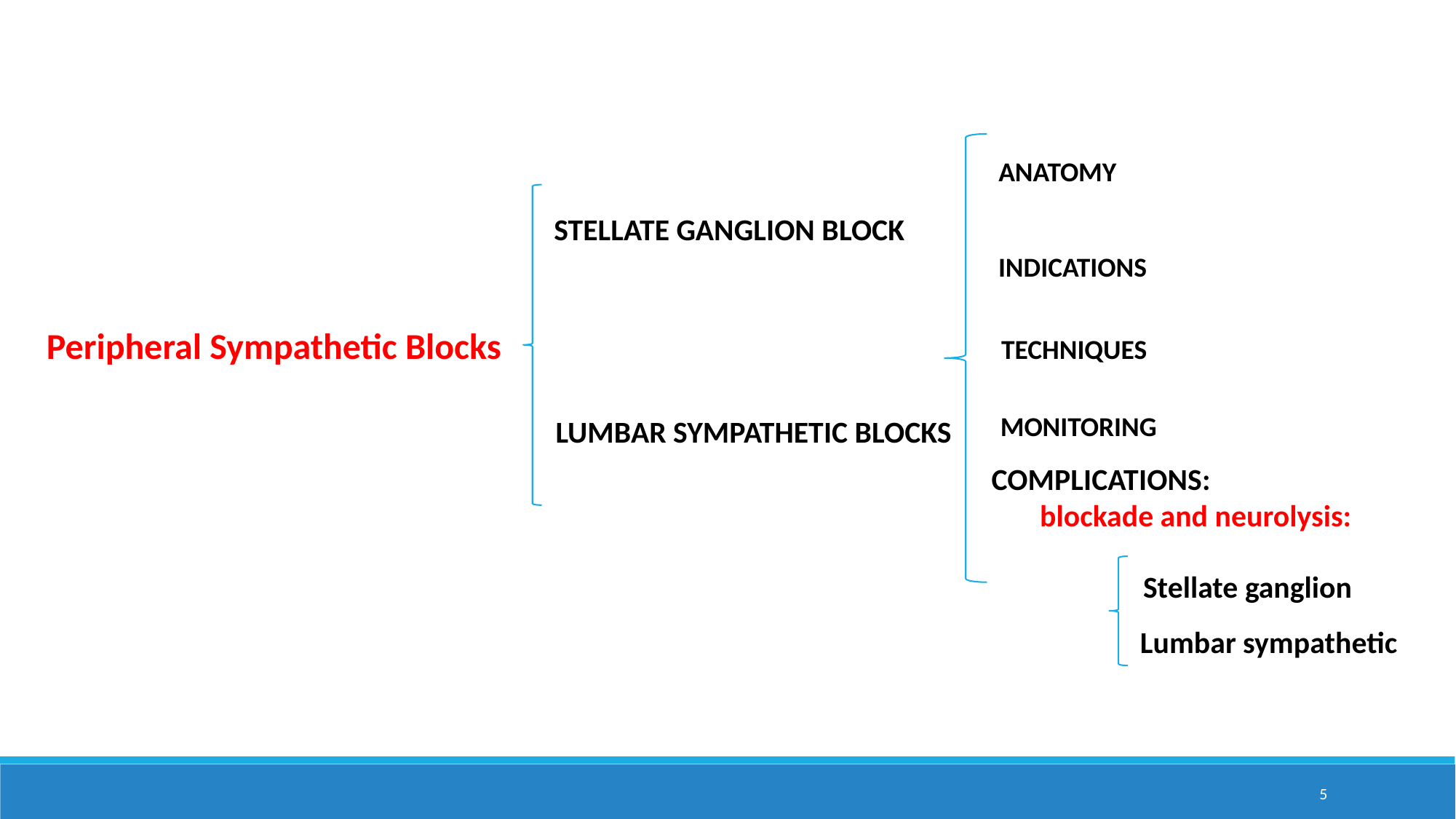

ANATOMY

STELLATE GANGLION BLOCK
INDICATIONS
Peripheral Sympathetic Blocks
TECHNIQUES
MONITORING
LUMBAR SYMPATHETIC BLOCKS
 COMPLICATIONS:
        blockade and neurolysis:

Stellate ganglion
Lumbar sympathetic
5